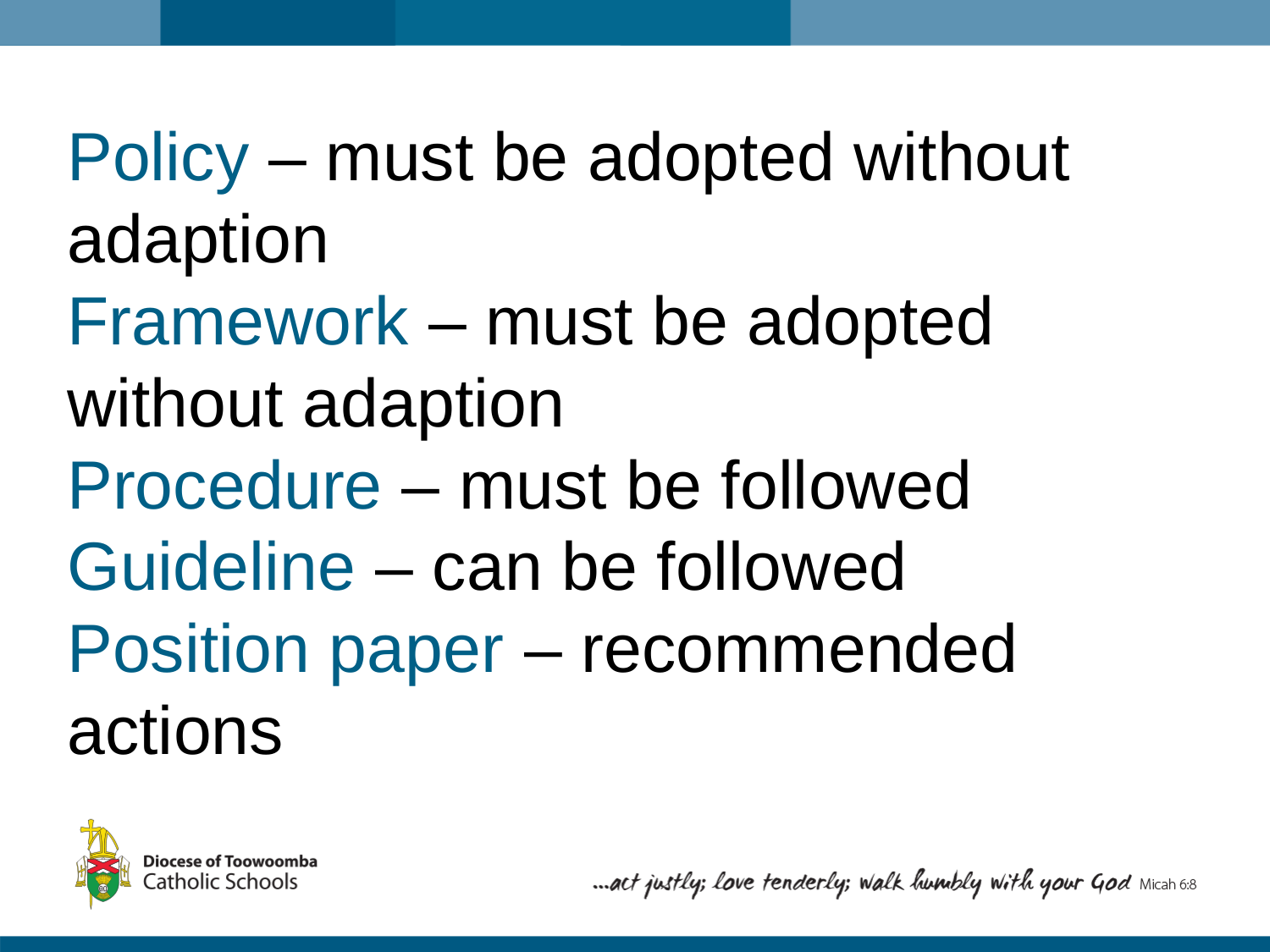

# Policy – must be adopted without adaption Framework – must be adopted without adaption Procedure – must be followed Guideline – can be followed Position paper – recommended actions